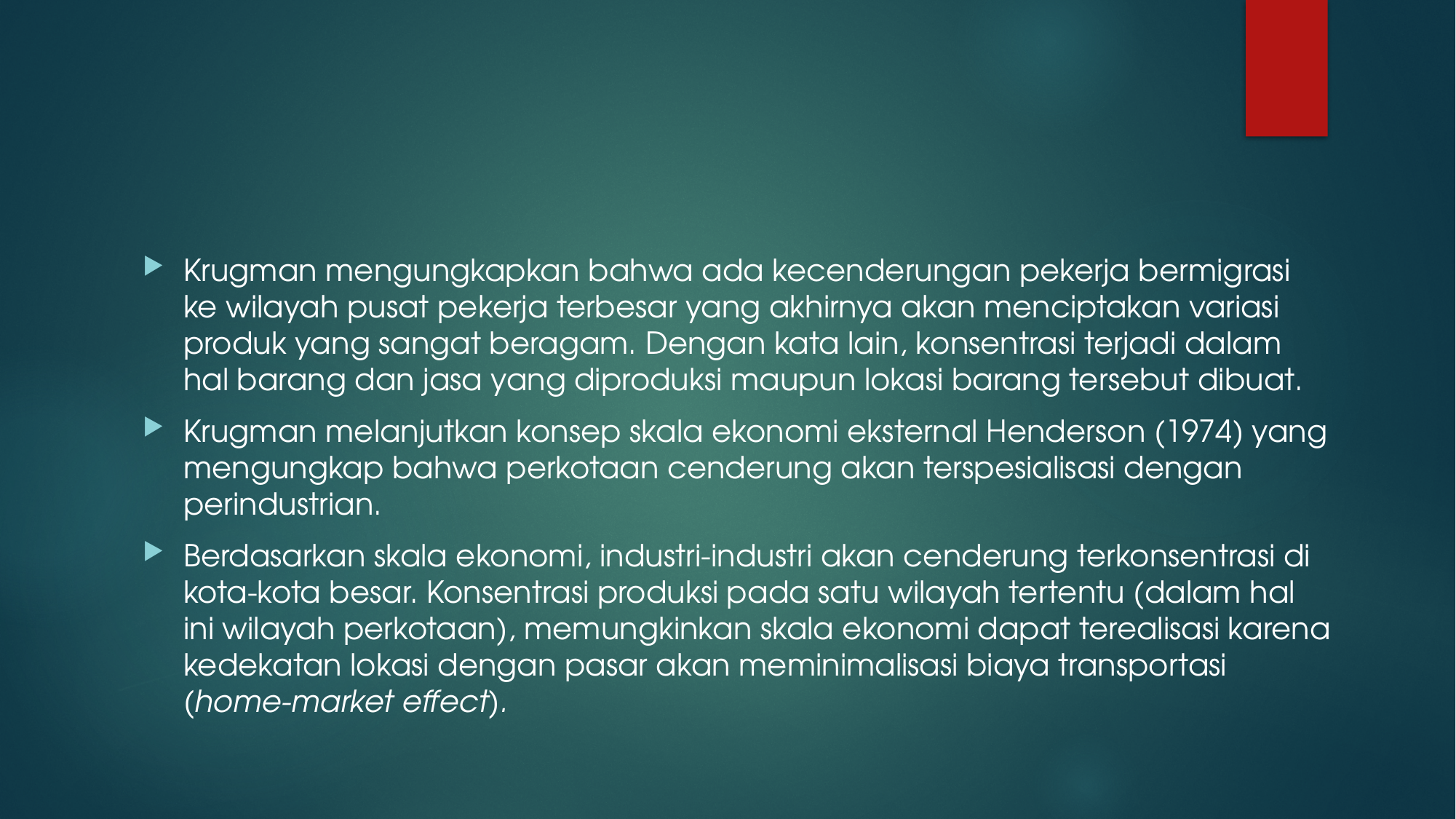

#
Krugman mengungkapkan bahwa ada kecenderungan pekerja bermigrasi ke wilayah pusat pekerja terbesar yang akhirnya akan menciptakan variasi produk yang sangat beragam. Dengan kata lain, konsentrasi terjadi dalam hal barang dan jasa yang diproduksi maupun lokasi barang tersebut dibuat.
Krugman melanjutkan konsep skala ekonomi eksternal Henderson (1974) yang mengungkap bahwa perkotaan cenderung akan terspesialisasi dengan perindustrian.
Berdasarkan skala ekonomi, industri-industri akan cenderung terkonsentrasi di kota-kota besar. Konsentrasi produksi pada satu wilayah tertentu (dalam hal ini wilayah perkotaan), memungkinkan skala ekonomi dapat terealisasi karena kedekatan lokasi dengan pasar akan meminimalisasi biaya transportasi (home-market effect).